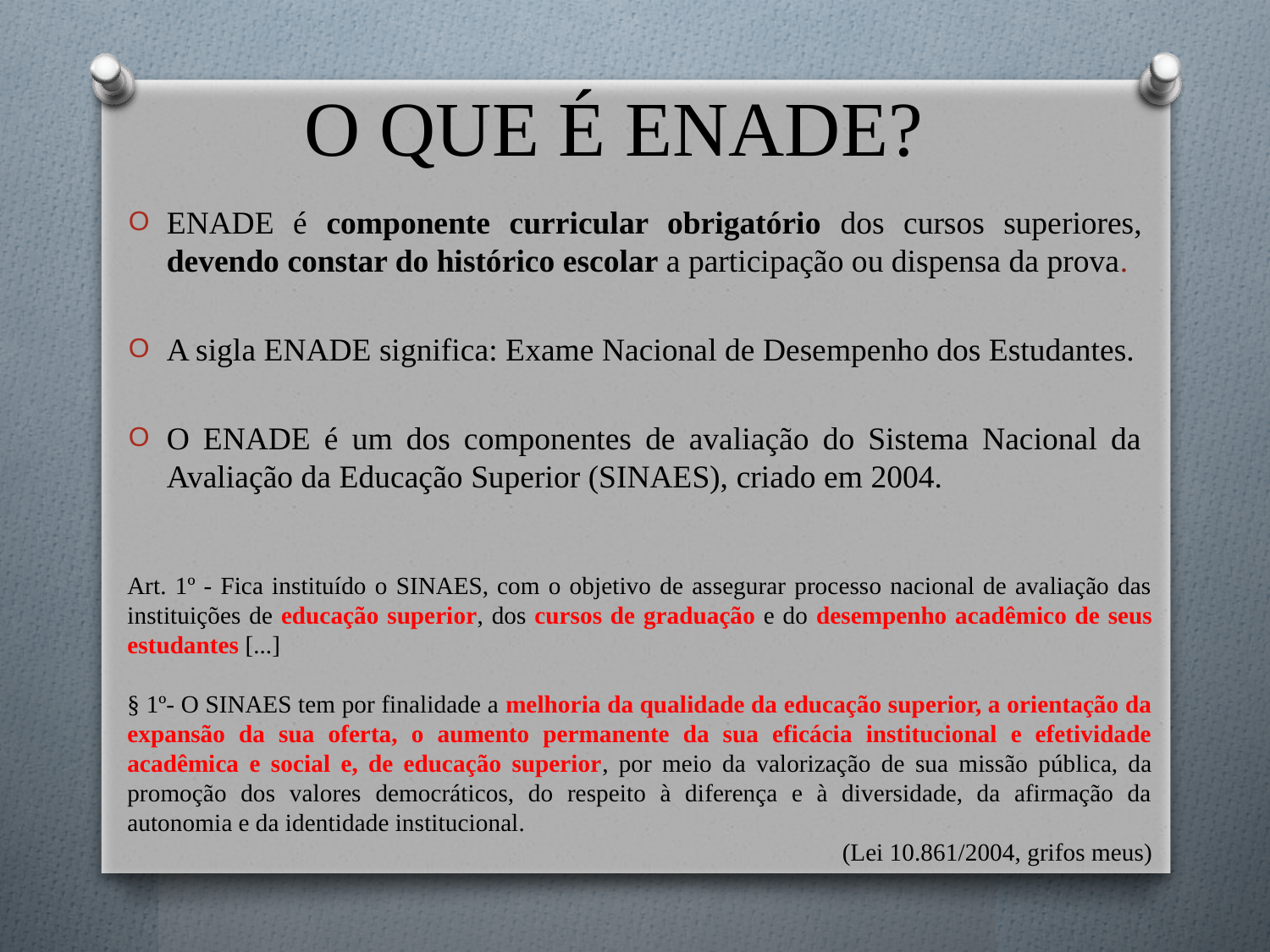

# O QUE É ENADE?
O QUE É ENADE?
ENADE é componente curricular obrigatório dos cursos superiores, devendo constar do histórico escolar a participação ou dispensa da prova.

A sigla ENADE significa: Exame Nacional de Desempenho dos Estudantes.

O ENADE é um dos componentes de avaliação do Sistema Nacional da Avaliação da Educação Superior (SINAES), criado em 2004.

Art. 1º - Fica instituído o SINAES, com o objetivo de assegurar processo nacional de avaliação das instituições de educação superior, dos cursos de graduação e do desempenho acadêmico de seus estudantes [...]

§ 1º- O SINAES tem por finalidade a melhoria da qualidade da educação superior, a orientação da expansão da sua oferta, o aumento permanente da sua eficácia institucional e efetividade acadêmica e social e, de educação superior, por meio da valorização de sua missão pública, da promoção dos valores democráticos, do respeito à diferença e à diversidade, da afirmação da autonomia e da identidade institucional.
(Lei 10.861/2004, grifos meus)